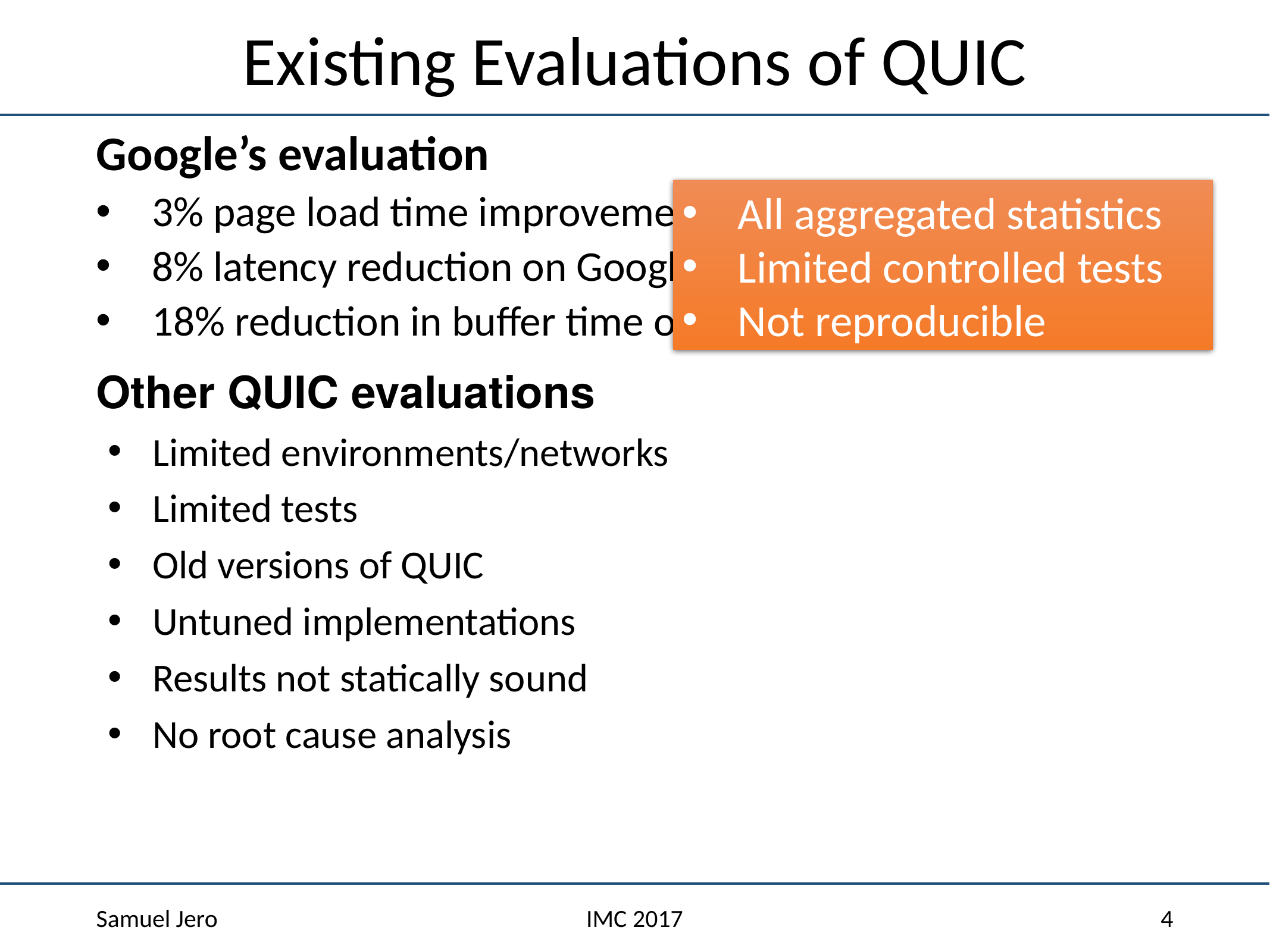

# Existing Evaluations of QUIC
Google’s evaluation
3% page load time improvement on Google search
8% latency reduction on Google search
18% reduction in buffer time on YouTube
All aggregated statistics
Limited controlled tests
Not reproducible
Other QUIC evaluations
Limited environments/networks
Limited tests
Old versions of QUIC
Untuned implementations
Results not statically sound
No root cause analysis
Samuel Jero
IMC 2017
4